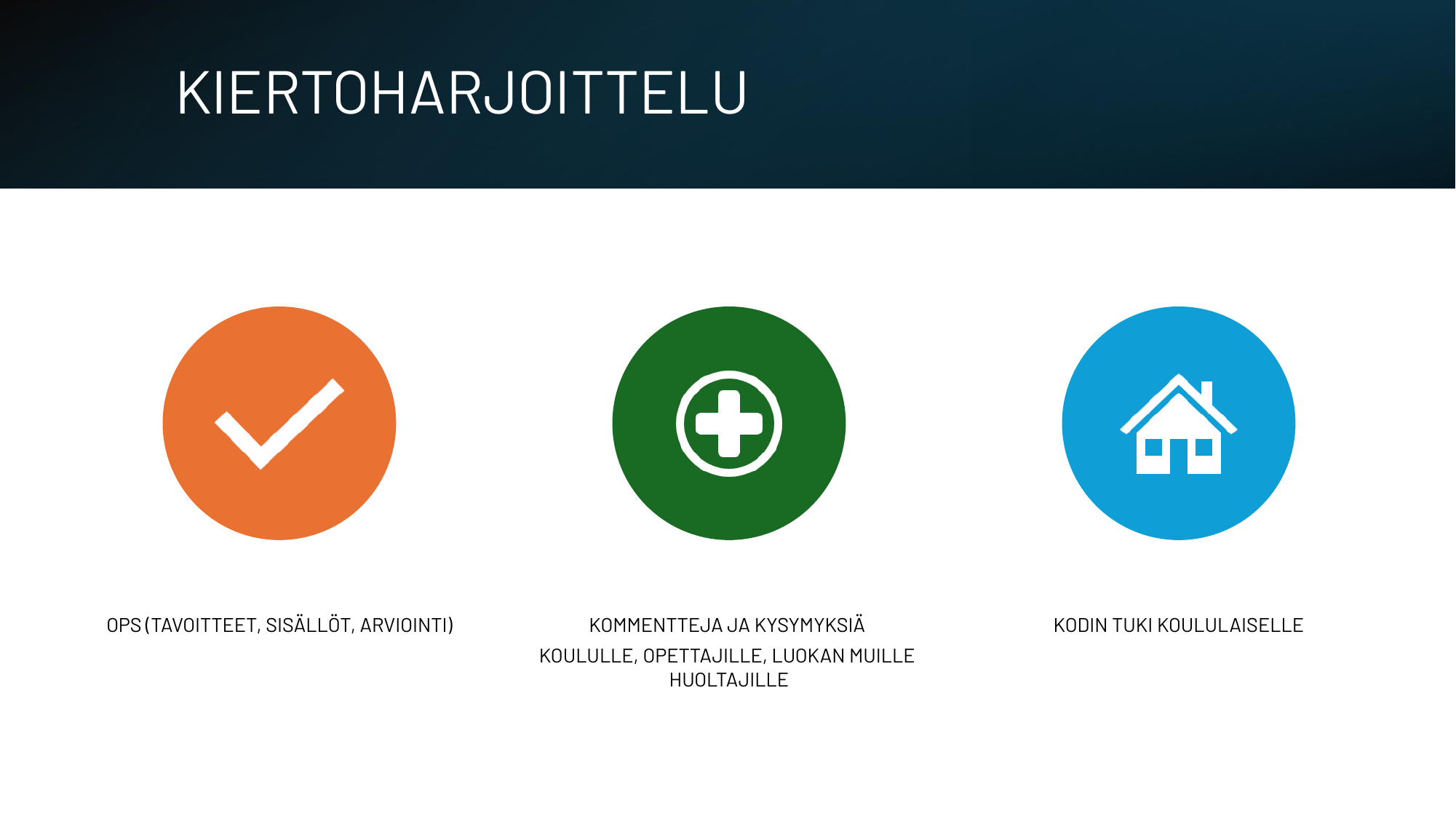

# KIERTOHARJOITTELU
OPS (tavoitteet, sisällöt, arviointi)
Kommentteja ja kysymyksiä
Koululle, opettajille, luokan muille  huoltajille
Kodin tuki koululaiselle